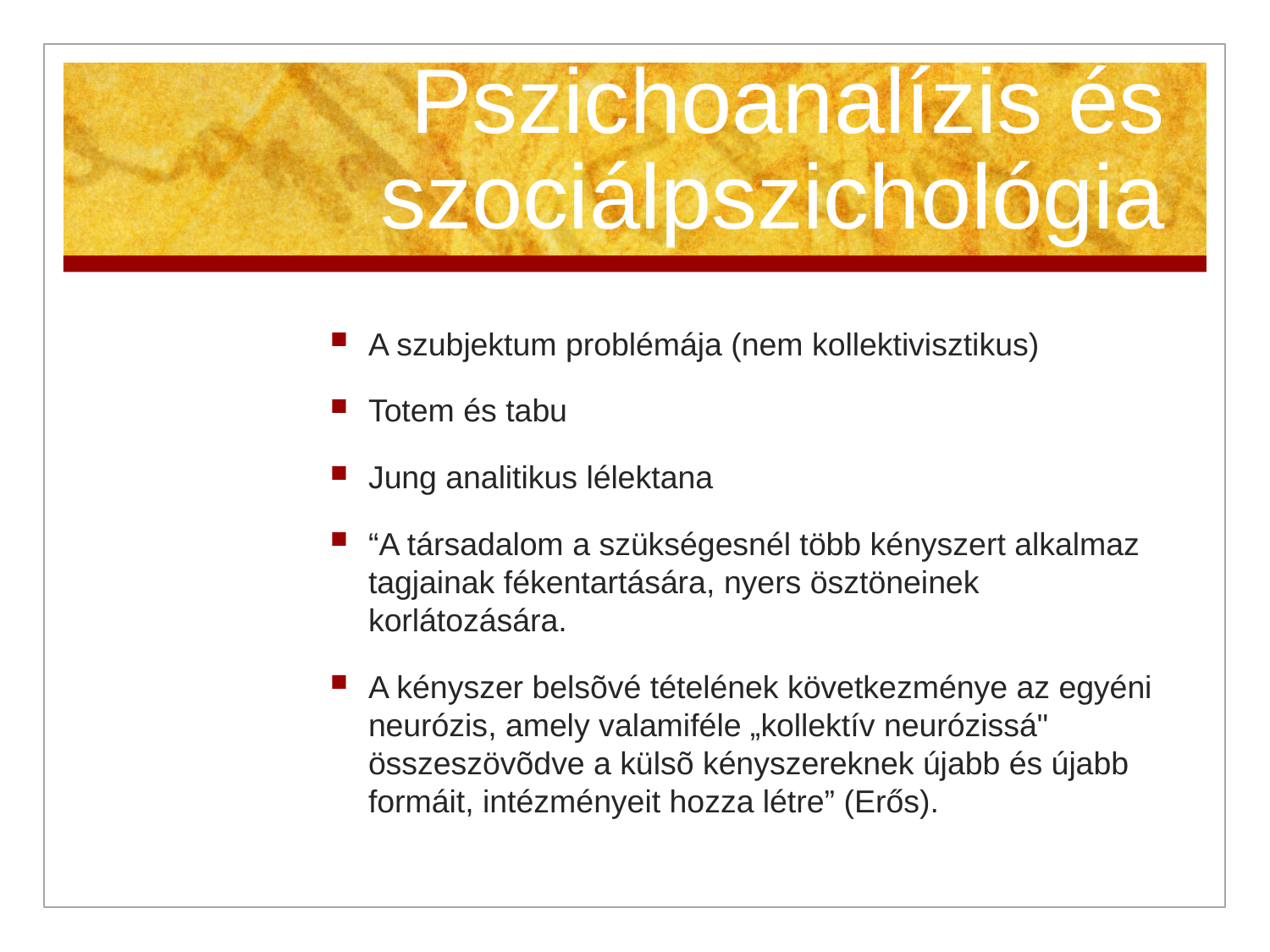

# Pszichoanalízis és szociálpszichológia
A szubjektum problémája (nem kollektivisztikus)
Totem és tabu
Jung analitikus lélektana
“A társadalom a szükségesnél több kényszert alkalmaz tagjainak fékentartására, nyers ösztöneinek korlátozására.
A kényszer belsõvé tételének következménye az egyéni neurózis, amely valamiféle „kollektív neurózissá" összeszövõdve a külsõ kényszereknek újabb és újabb formáit, intézményeit hozza létre” (Erős).